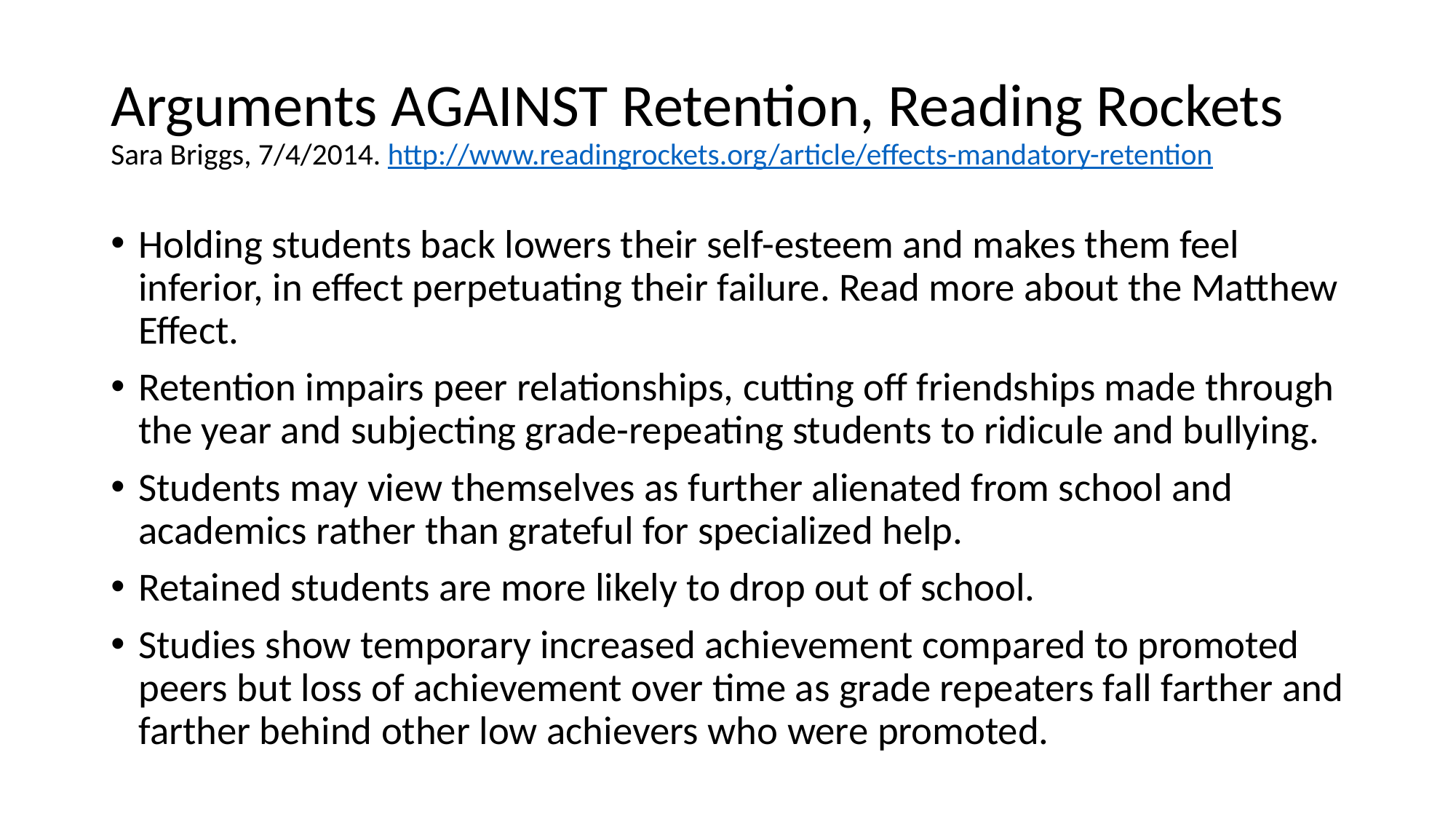

# Arguments AGAINST Retention, Reading Rockets Sara Briggs, 7/4/2014. http://www.readingrockets.org/article/effects-mandatory-retention
Holding students back lowers their self-esteem and makes them feel inferior, in effect perpetuating their failure. Read more about the Matthew Effect.
Retention impairs peer relationships, cutting off friendships made through the year and subjecting grade-repeating students to ridicule and bullying.
Students may view themselves as further alienated from school and academics rather than grateful for specialized help.
Retained students are more likely to drop out of school.
Studies show temporary increased achievement compared to promoted peers but loss of achievement over time as grade repeaters fall farther and farther behind other low achievers who were promoted.